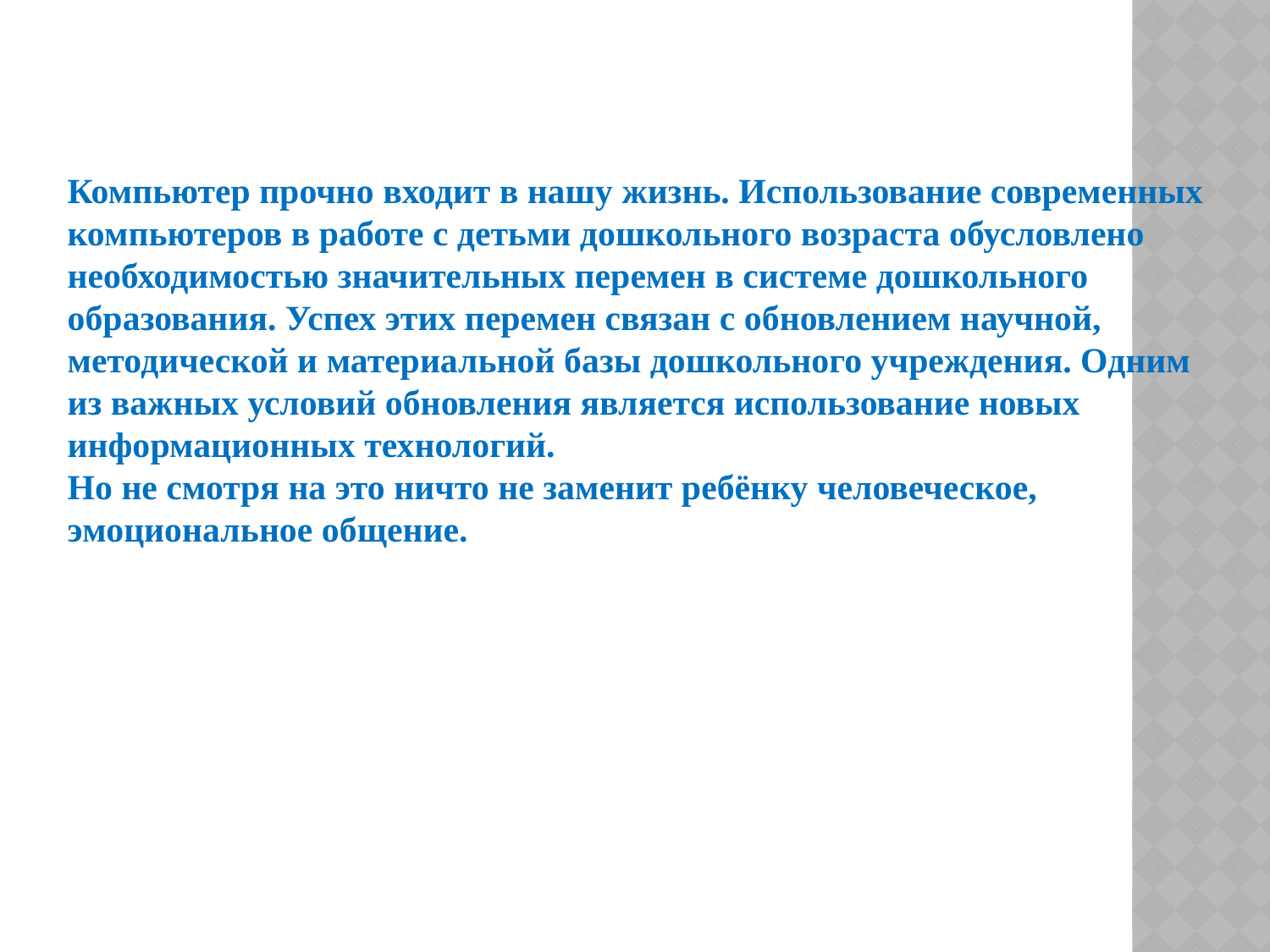

Компьютер прочно входит в нашу жизнь. Использование современных компьютеров в работе с детьми дошкольного возраста обусловлено необходимостью значительных перемен в системе дошкольного образования. Успех этих перемен связан с обновлением научной, методической и материальной базы дошкольного учреждения. Одним из важных условий обновления является использование новых информационных технологий.
Но не смотря на это ничто не заменит ребёнку человеческое, эмоциональное общение.